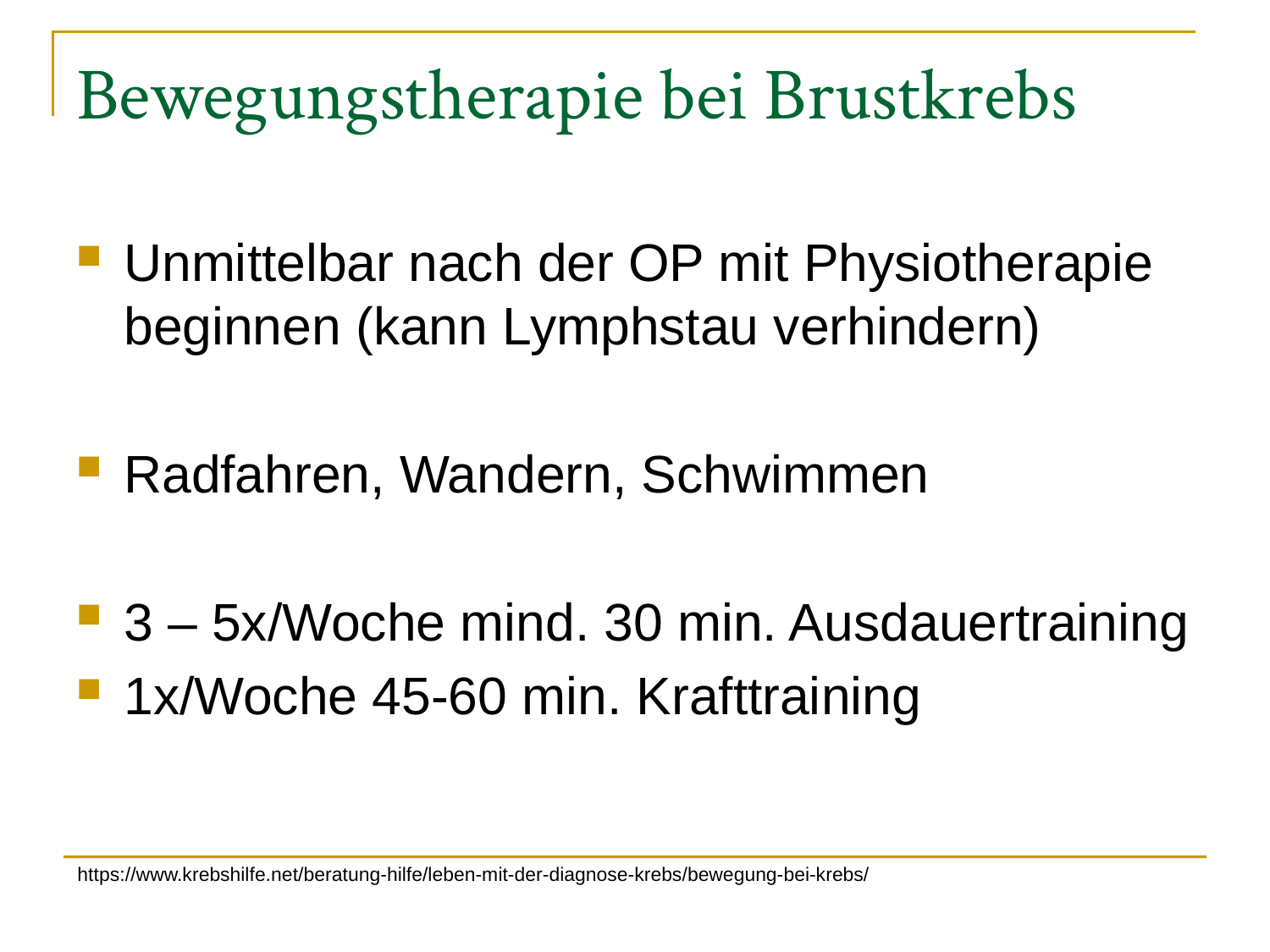

# Bewegungstherapie bei Brustkrebs
Unmittelbar nach der OP mit Physiotherapie beginnen (kann Lymphstau verhindern)

Radfahren, Wandern, Schwimmen

3 – 5x/Woche mind. 30 min. Ausdauertraining
1x/Woche 45-60 min. Krafttraining

https://www.krebshilfe.net/beratung-hilfe/leben-mit-der-diagnose-krebs/bewegung-bei-krebs/